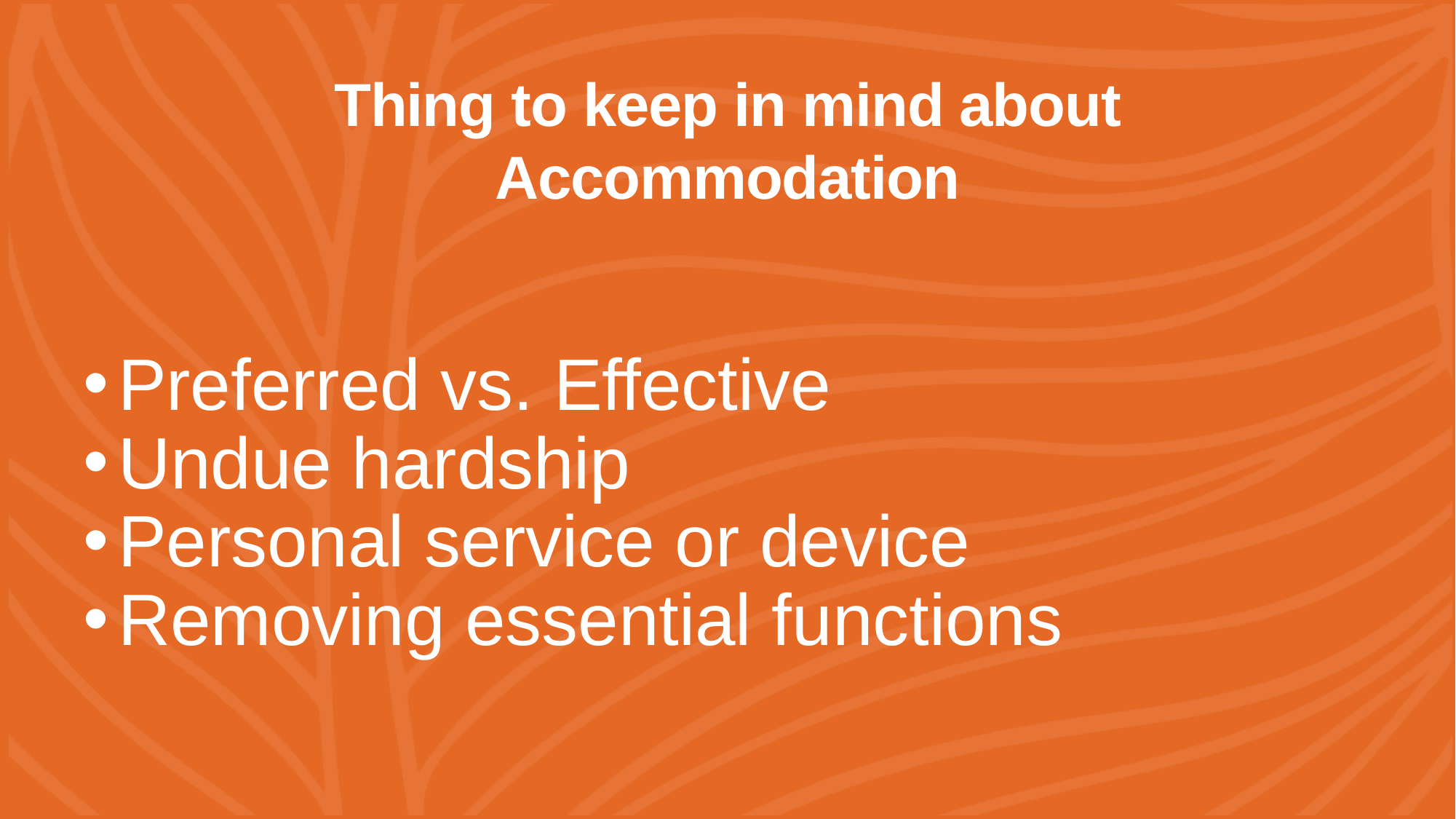

# Thing to keep in mind about Accommodation

Preferred vs. Effective
Undue hardship
Personal service or device
Removing essential functions